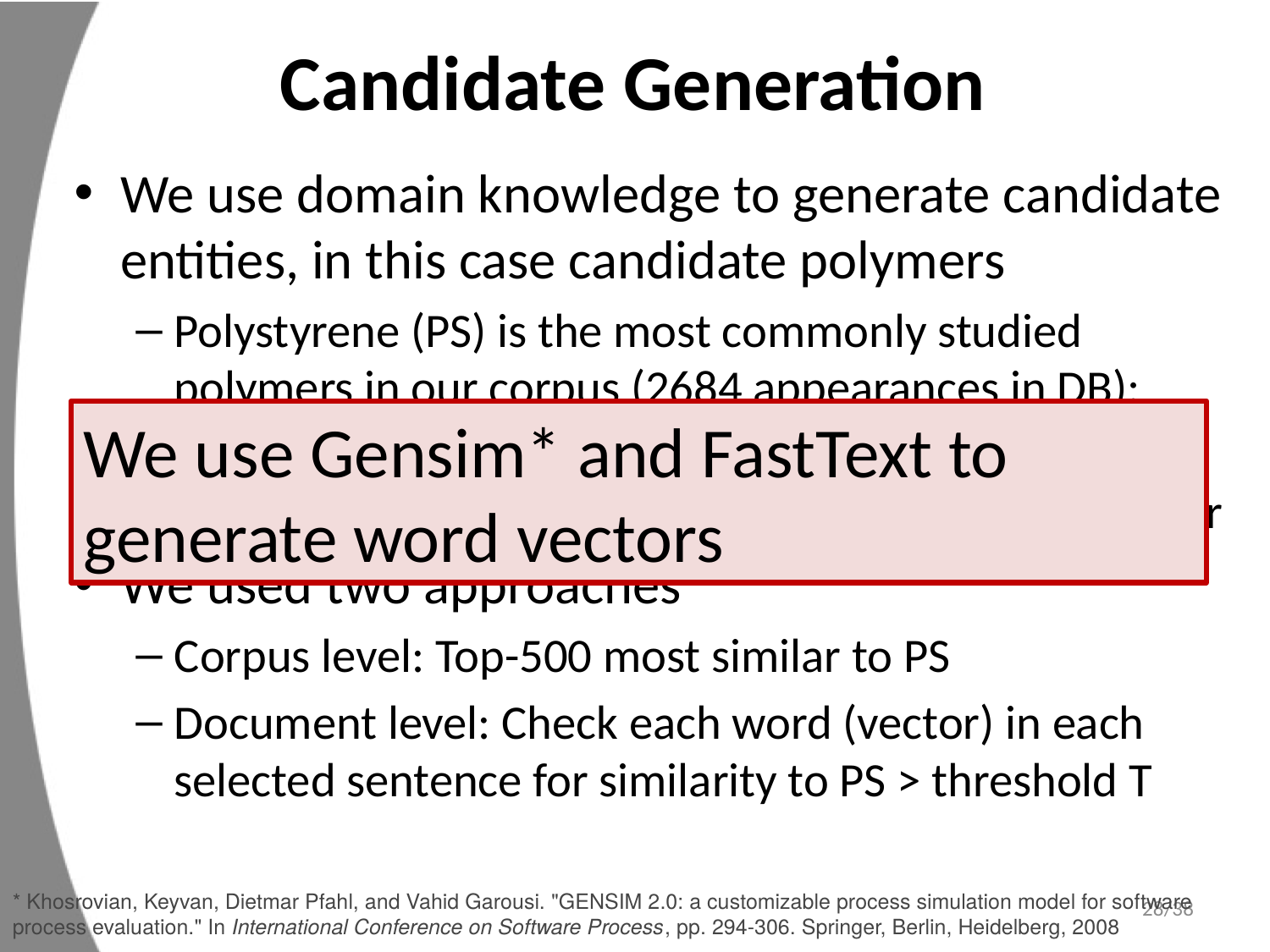

# Candidate Generation
We use domain knowledge to generate candidate entities, in this case candidate polymers
Polystyrene (PS) is the most commonly studied polymers in our corpus (2684 appearances in DB); next most common appears 688 times
 Hypothesis: polymers’ vectors are similar to PS vector
We used two approaches
Corpus level: Top-500 most similar to PS
Document level: Check each word (vector) in each selected sentence for similarity to PS > threshold T
We use Gensim* and FastText to generate word vectors
* Khosrovian, Keyvan, Dietmar Pfahl, and Vahid Garousi. "GENSIM 2.0: a customizable process simulation model for software process evaluation." In International Conference on Software Process, pp. 294-306. Springer, Berlin, Heidelberg, 2008
28/38